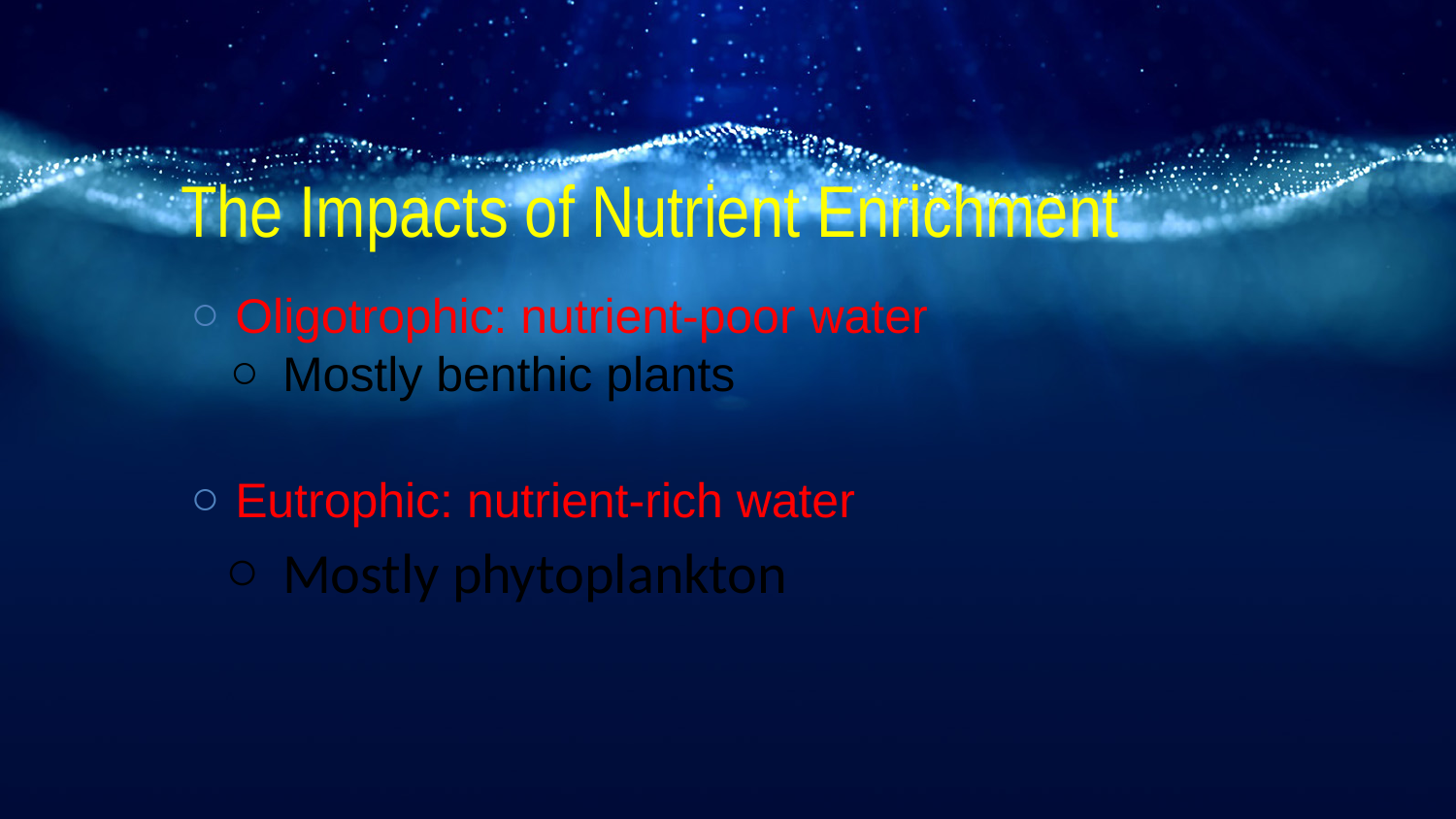

# The Impacts of Nutrient Enrichment
Oligotrophic: nutrient-poor water
Mostly benthic plants

Eutrophic: nutrient-rich water
Mostly phytoplankton